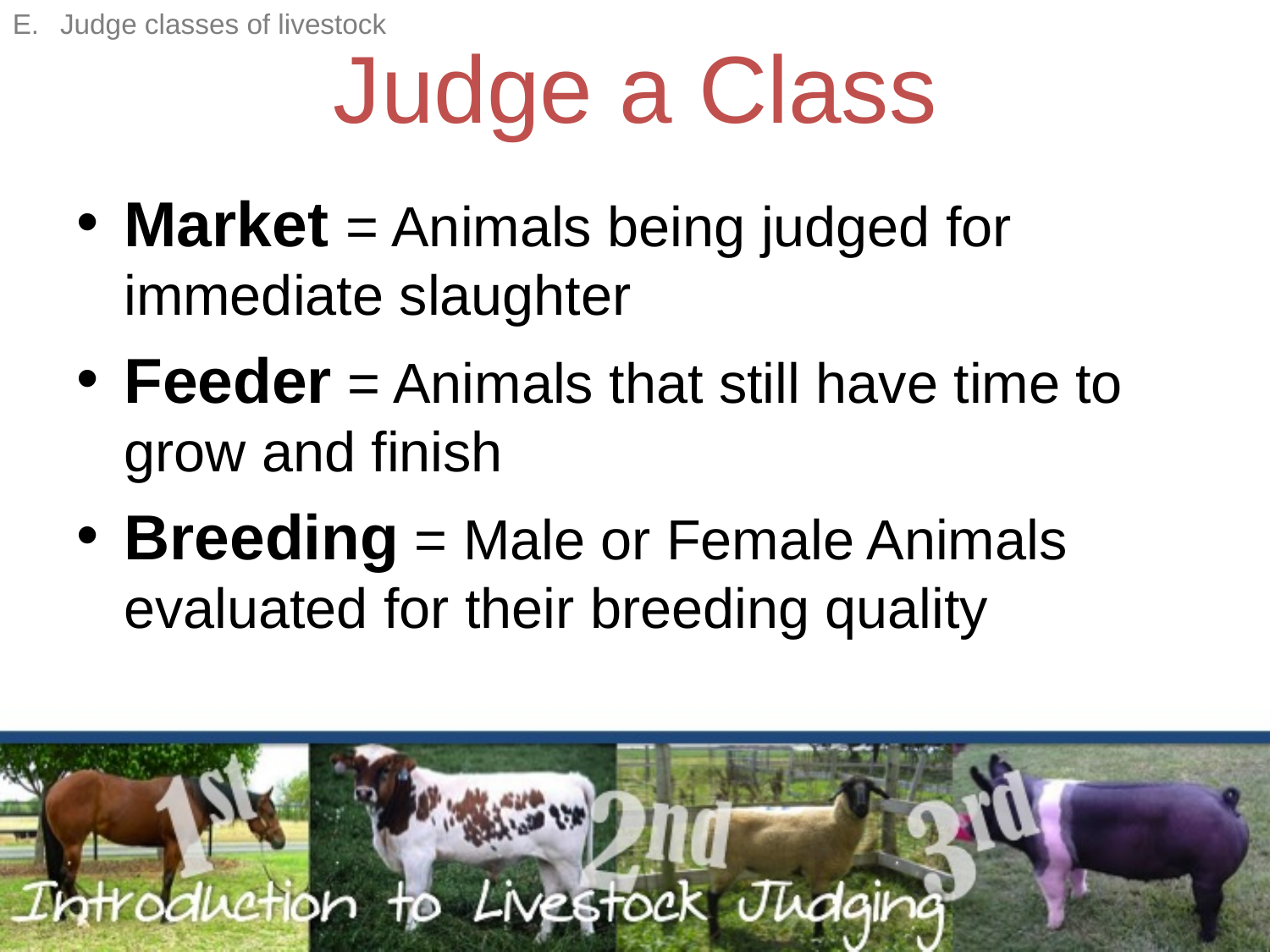

Judge classes of livestock
# Judge a Class
Market = Animals being judged for immediate slaughter
Feeder = Animals that still have time to grow and finish
Breeding = Male or Female Animals evaluated for their breeding quality